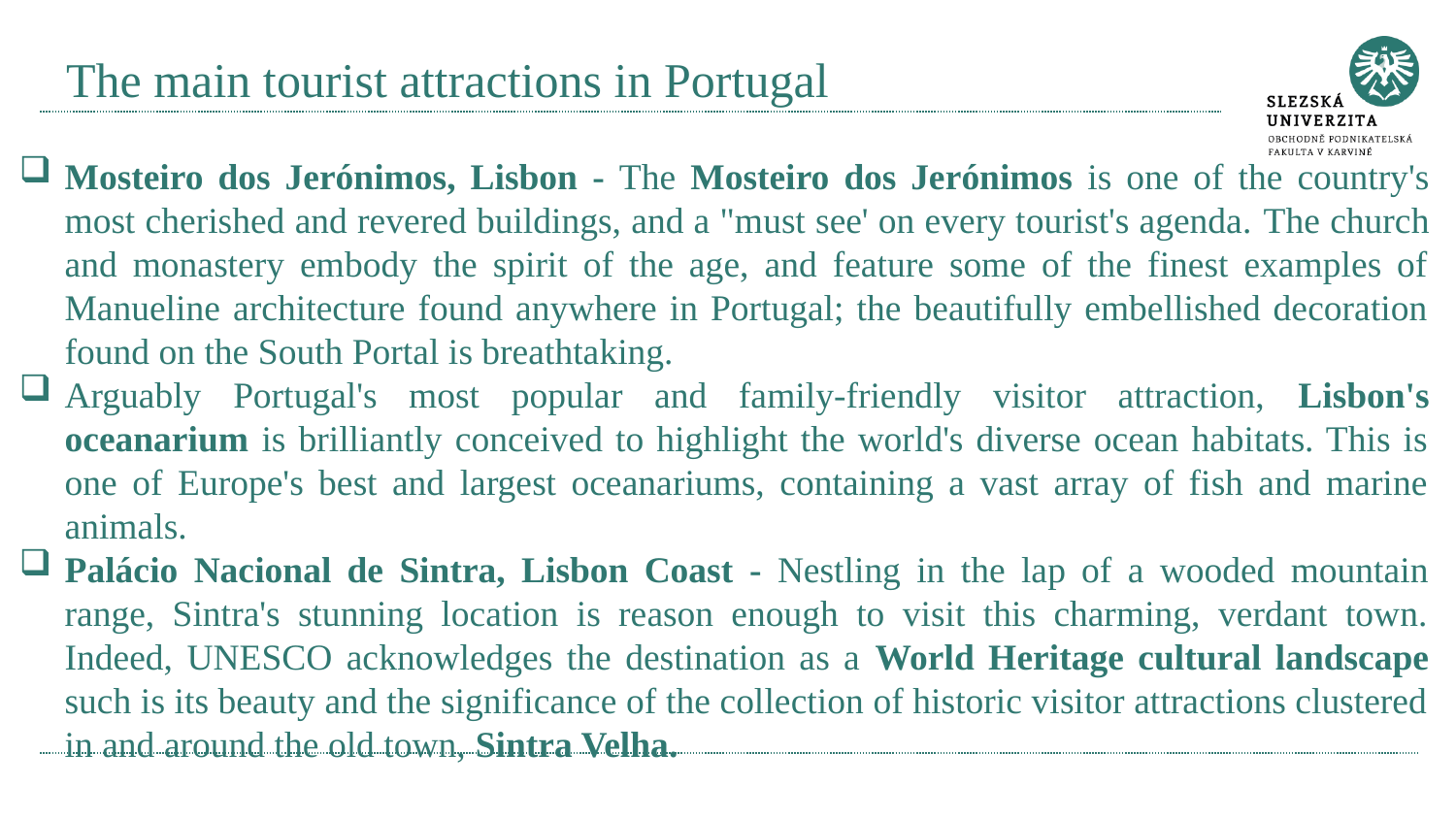

# The main tourist attractions in Portugal
Mosteiro dos Jerónimos, Lisbon - The Mosteiro dos Jerónimos is one of the country's most cherished and revered buildings, and a "must see' on every tourist's agenda. The church and monastery embody the spirit of the age, and feature some of the finest examples of Manueline architecture found anywhere in Portugal; the beautifully embellished decoration found on the South Portal is breathtaking.
Arguably Portugal's most popular and family-friendly visitor attraction, Lisbon's oceanarium is brilliantly conceived to highlight the world's diverse ocean habitats. This is one of Europe's best and largest oceanariums, containing a vast array of fish and marine animals.
Palácio Nacional de Sintra, Lisbon Coast - Nestling in the lap of a wooded mountain range, Sintra's stunning location is reason enough to visit this charming, verdant town. Indeed, UNESCO acknowledges the destination as a World Heritage cultural landscape such is its beauty and the significance of the collection of historic visitor attractions clustered in and around the old town, Sintra Velha.